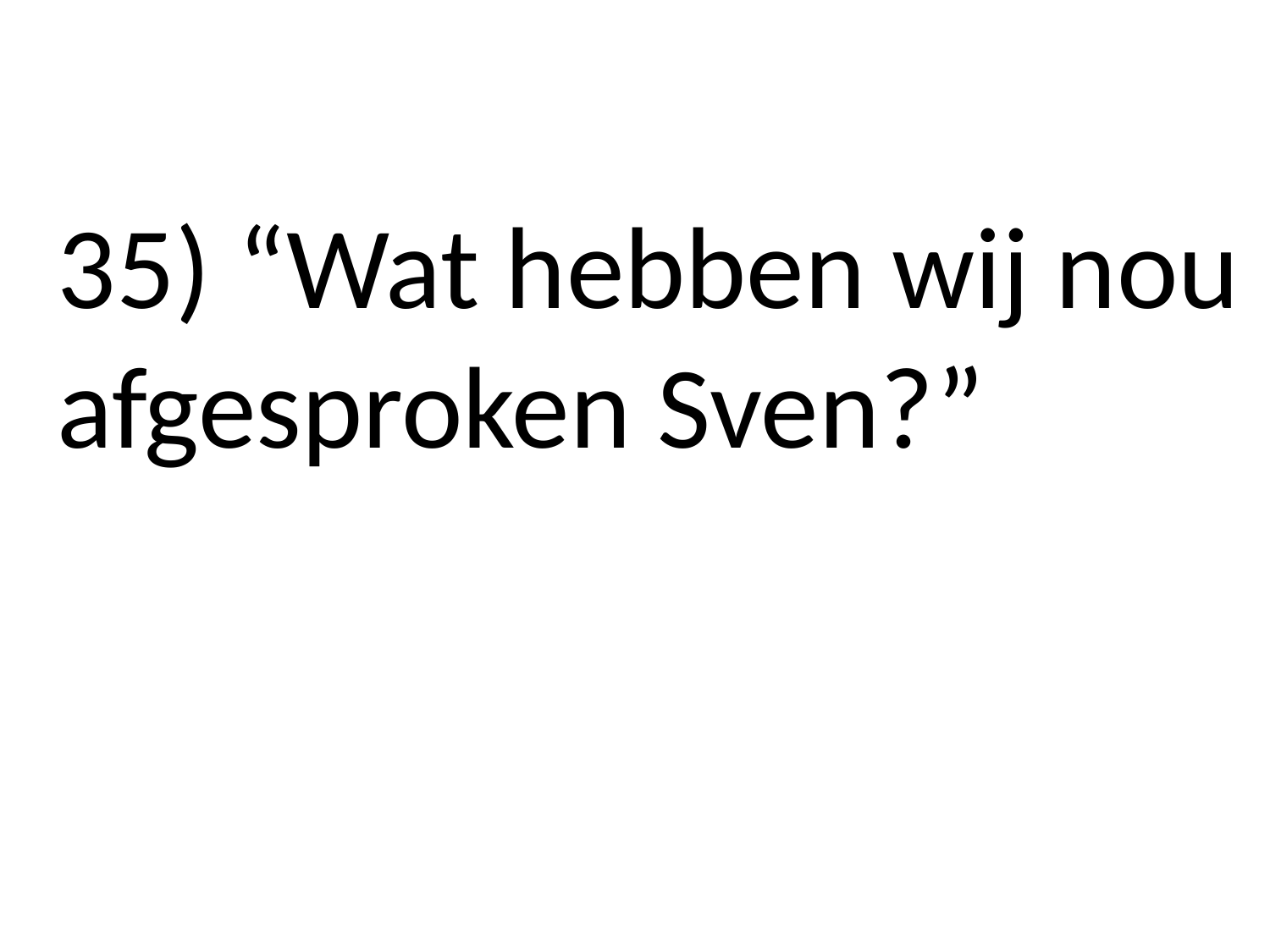

35) “Wat hebben wij nou afgesproken Sven?”